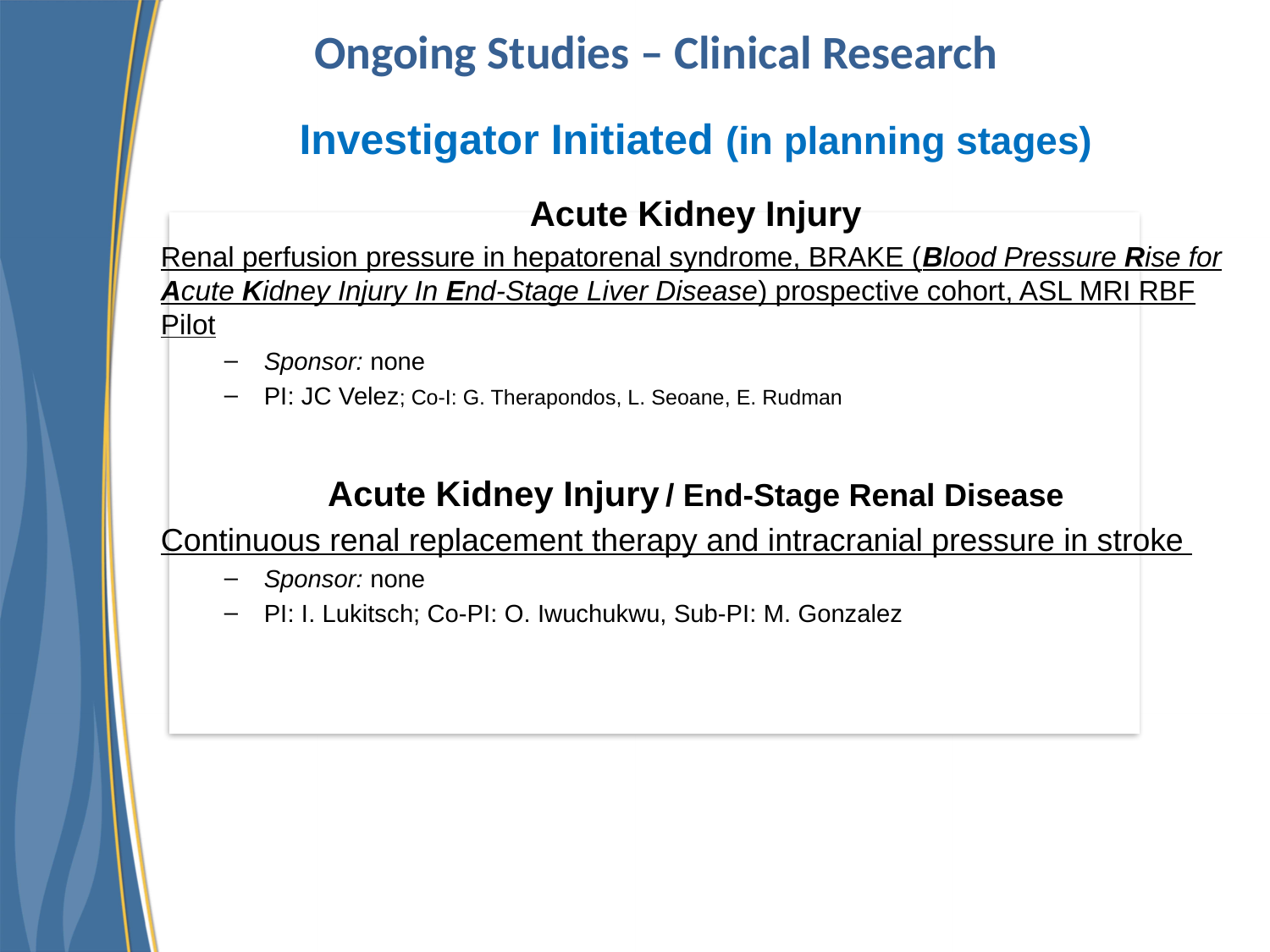

# Ongoing Studies – Clinical Research
Investigator Initiated (in planning stages)
Acute Kidney Injury
Renal perfusion pressure in hepatorenal syndrome, BRAKE (Blood Pressure Rise for Acute Kidney Injury In End-Stage Liver Disease) prospective cohort, ASL MRI RBF Pilot
Sponsor: none
PI: JC Velez; Co-I: G. Therapondos, L. Seoane, E. Rudman

Acute Kidney Injury / End-Stage Renal Disease
Continuous renal replacement therapy and intracranial pressure in stroke
Sponsor: none
PI: I. Lukitsch; Co-PI: O. Iwuchukwu, Sub-PI: M. Gonzalez